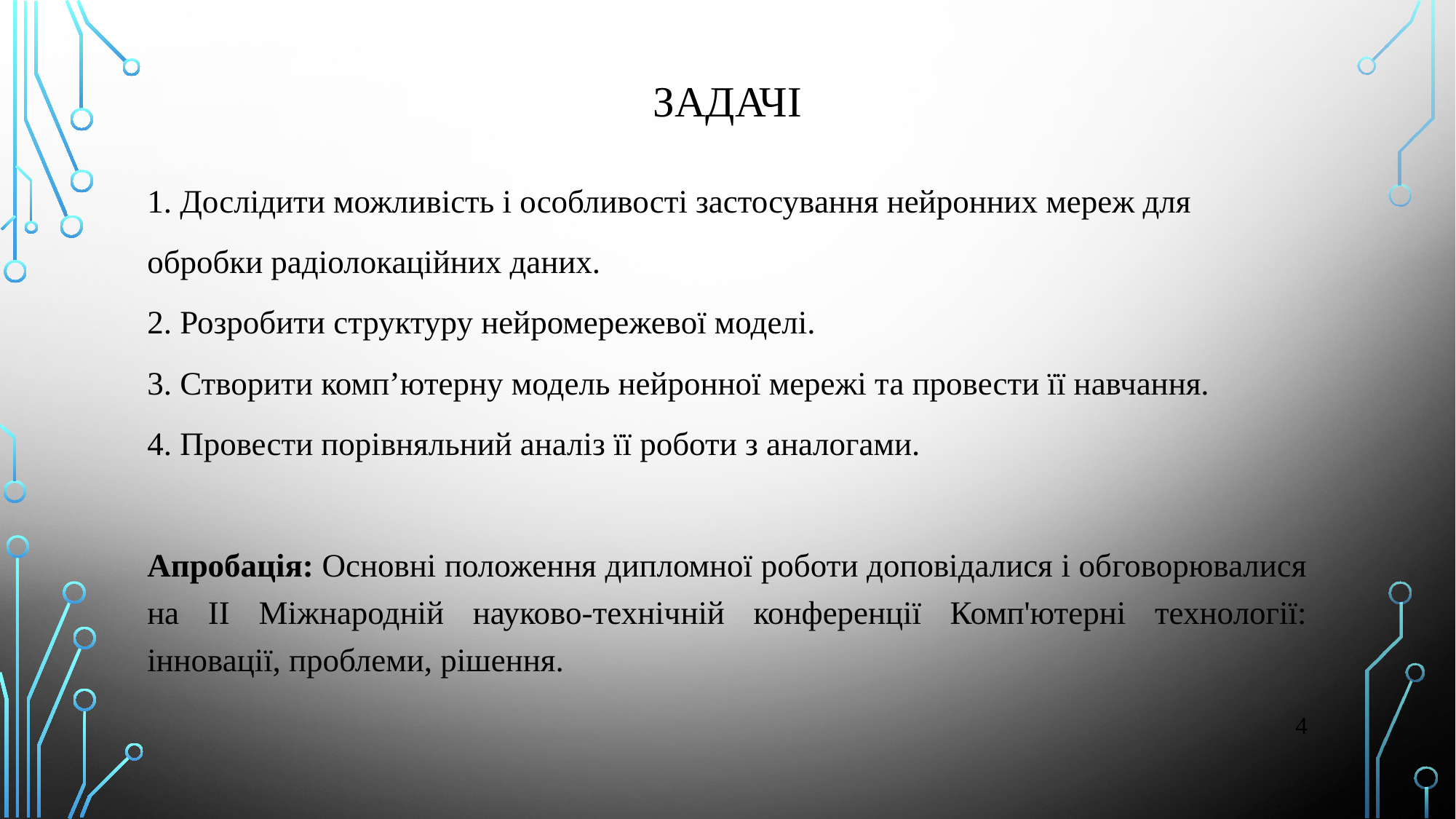

# задачі
1. Дослідити можливість і особливості застосування нейронних мереж для
обробки радіолокаційних даних.
2. Розробити структуру нейромережевої моделі.
3. Створити комп’ютерну модель нейронної мережі та провести її навчання.
4. Провести порівняльний аналіз її роботи з аналогами.

Апробація: Основні положення дипломної роботи доповідалися і обговорювалися на ІІ Міжнародній науково-технічній конференції Комп'ютерні технології: інновації, проблеми, рішення.

4